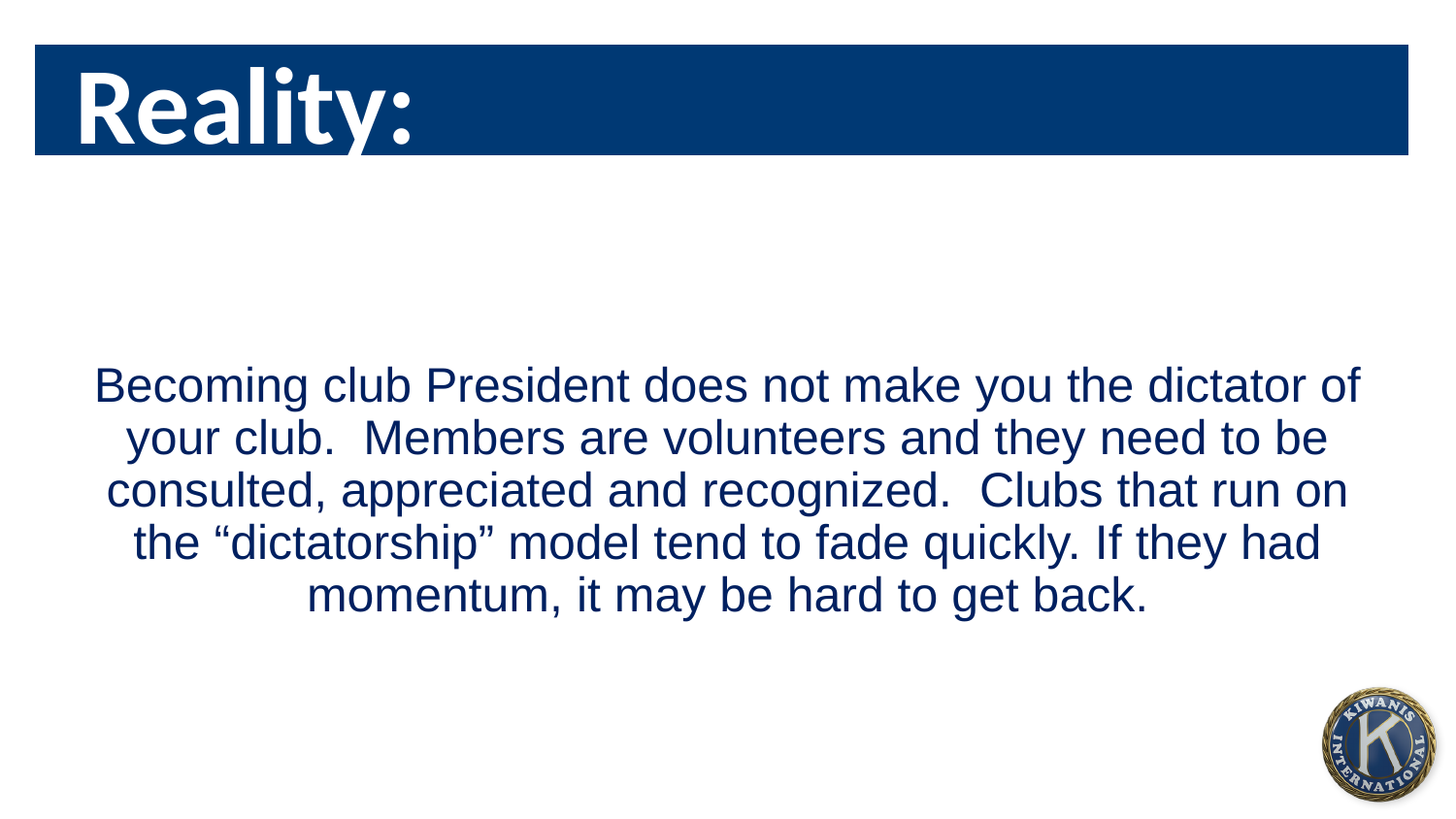

Reality:
# THEN:

Becoming club President does not make you the dictator of your club.  Members are volunteers and they need to be consulted, appreciated and recognized.  Clubs that run on the “dictatorship” model tend to fade quickly. If they had momentum, it may be hard to get back.